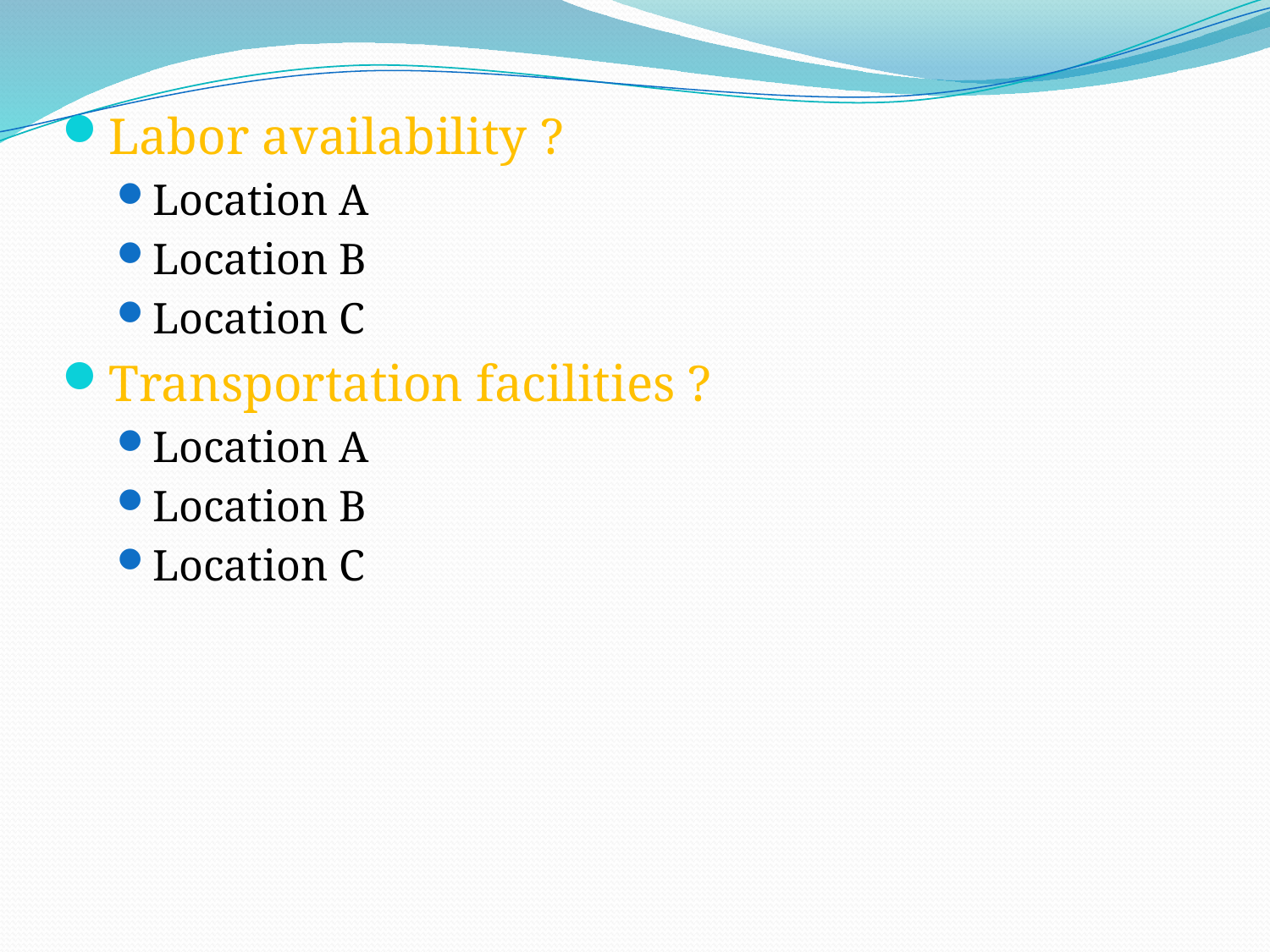

Labor availability ?
Location A
Location B
Location C
Transportation facilities ?
Location A
Location B
Location C